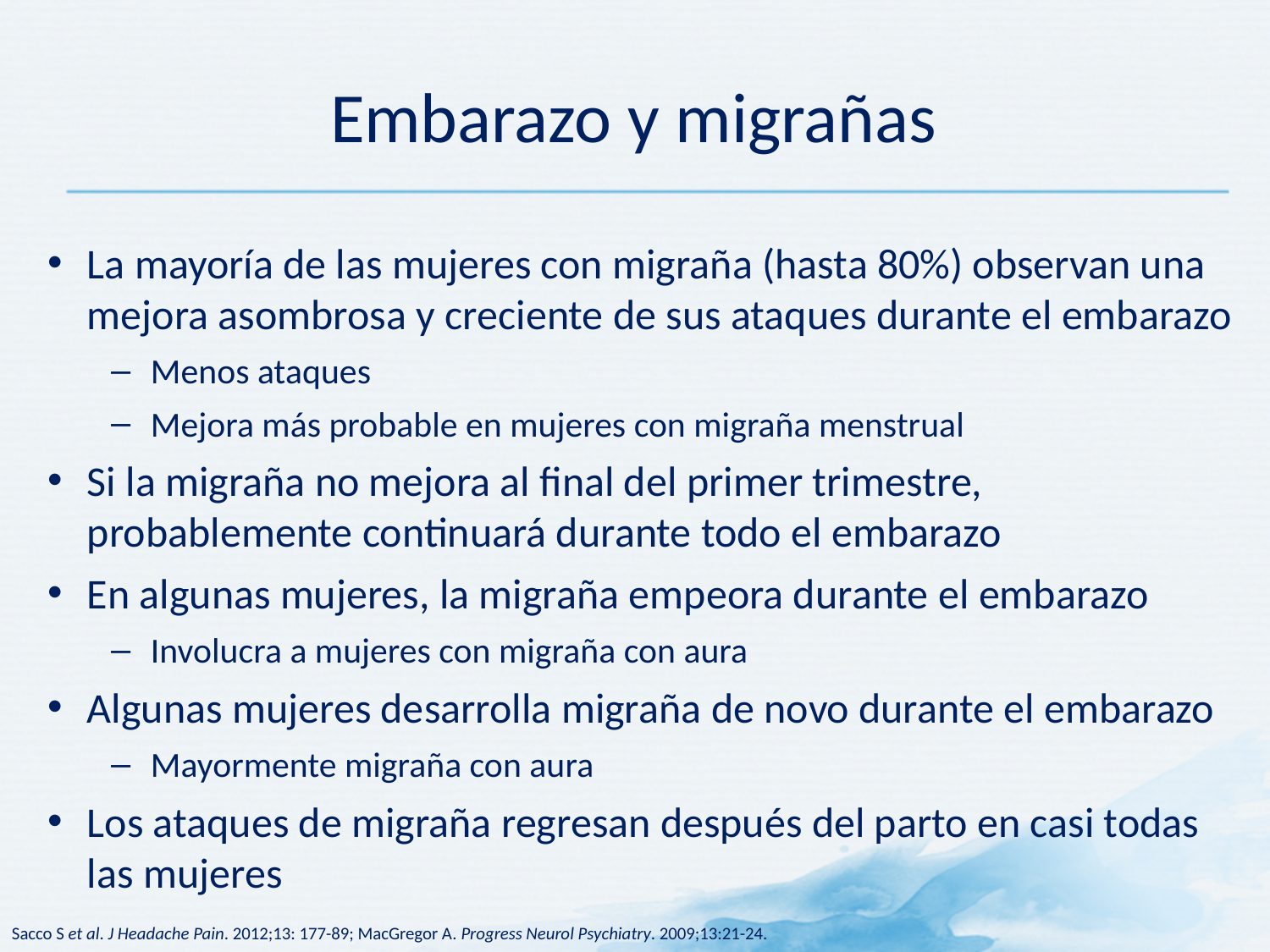

# Embarazo y migrañas
La mayoría de las mujeres con migraña (hasta 80%) observan una mejora asombrosa y creciente de sus ataques durante el embarazo
Menos ataques
Mejora más probable en mujeres con migraña menstrual
Si la migraña no mejora al final del primer trimestre, probablemente continuará durante todo el embarazo
En algunas mujeres, la migraña empeora durante el embarazo
Involucra a mujeres con migraña con aura
Algunas mujeres desarrolla migraña de novo durante el embarazo
Mayormente migraña con aura
Los ataques de migraña regresan después del parto en casi todas las mujeres
Sacco S et al. J Headache Pain. 2012;13: 177-89; MacGregor A. Progress Neurol Psychiatry. 2009;13:21-24.